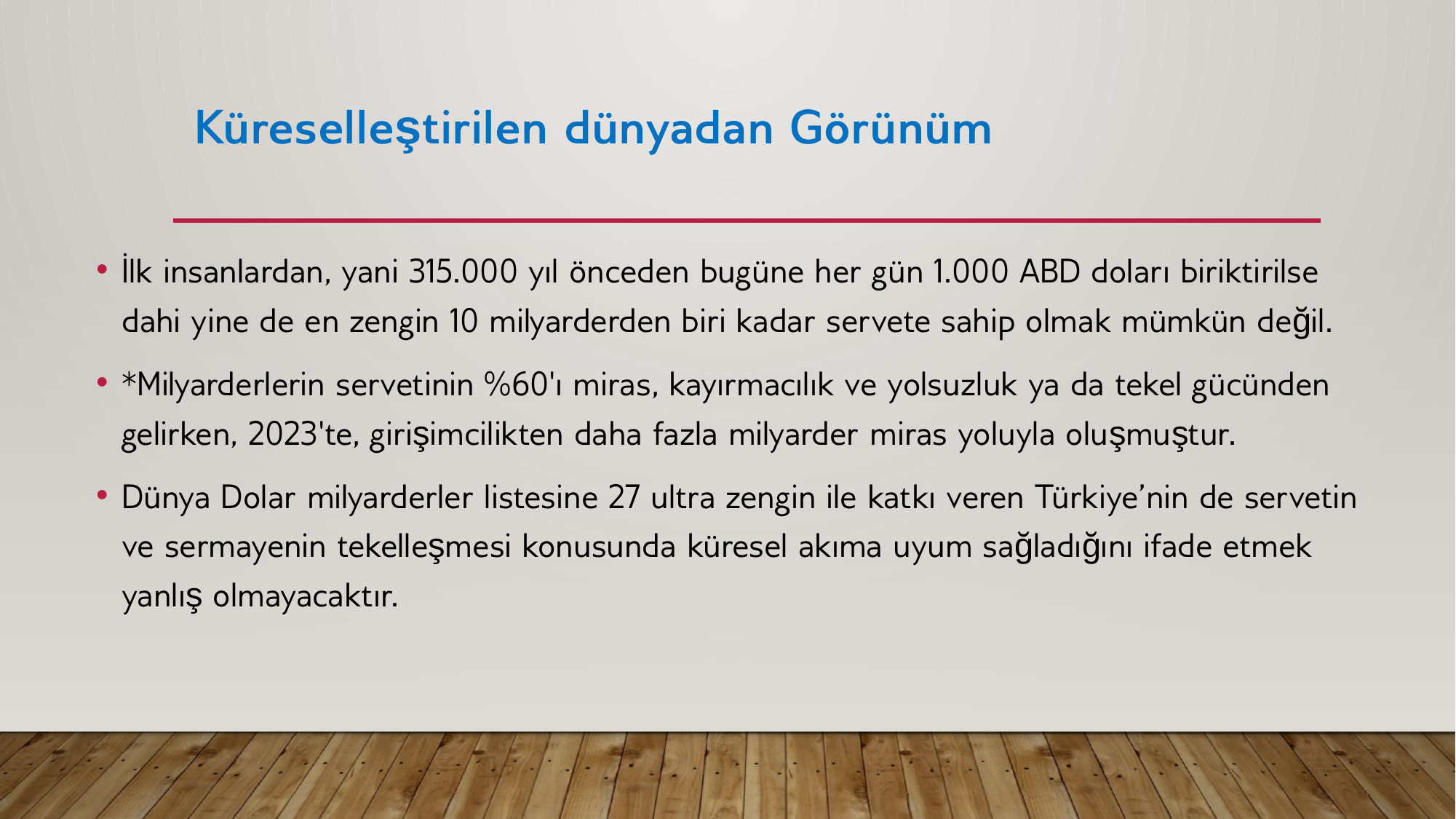

# Küreselleştirilen dünyadan Görünüm
İlk insanlardan, yani 315.000 yıl önceden bugüne her gün 1.000 ABD doları biriktirilse dahi yine de en zengin 10 milyarderden biri kadar servete sahip olmak mümkün değil.
*Milyarderlerin servetinin %60'ı miras, kayırmacılık ve yolsuzluk ya da tekel gücünden gelirken, 2023'te, girişimcilikten daha fazla milyarder miras yoluyla oluşmuştur.
Dünya Dolar milyarderler listesine 27 ultra zengin ile katkı veren Türkiye’nin de servetin ve sermayenin tekelleşmesi konusunda küresel akıma uyum sağladığını ifade etmek yanlış olmayacaktır.